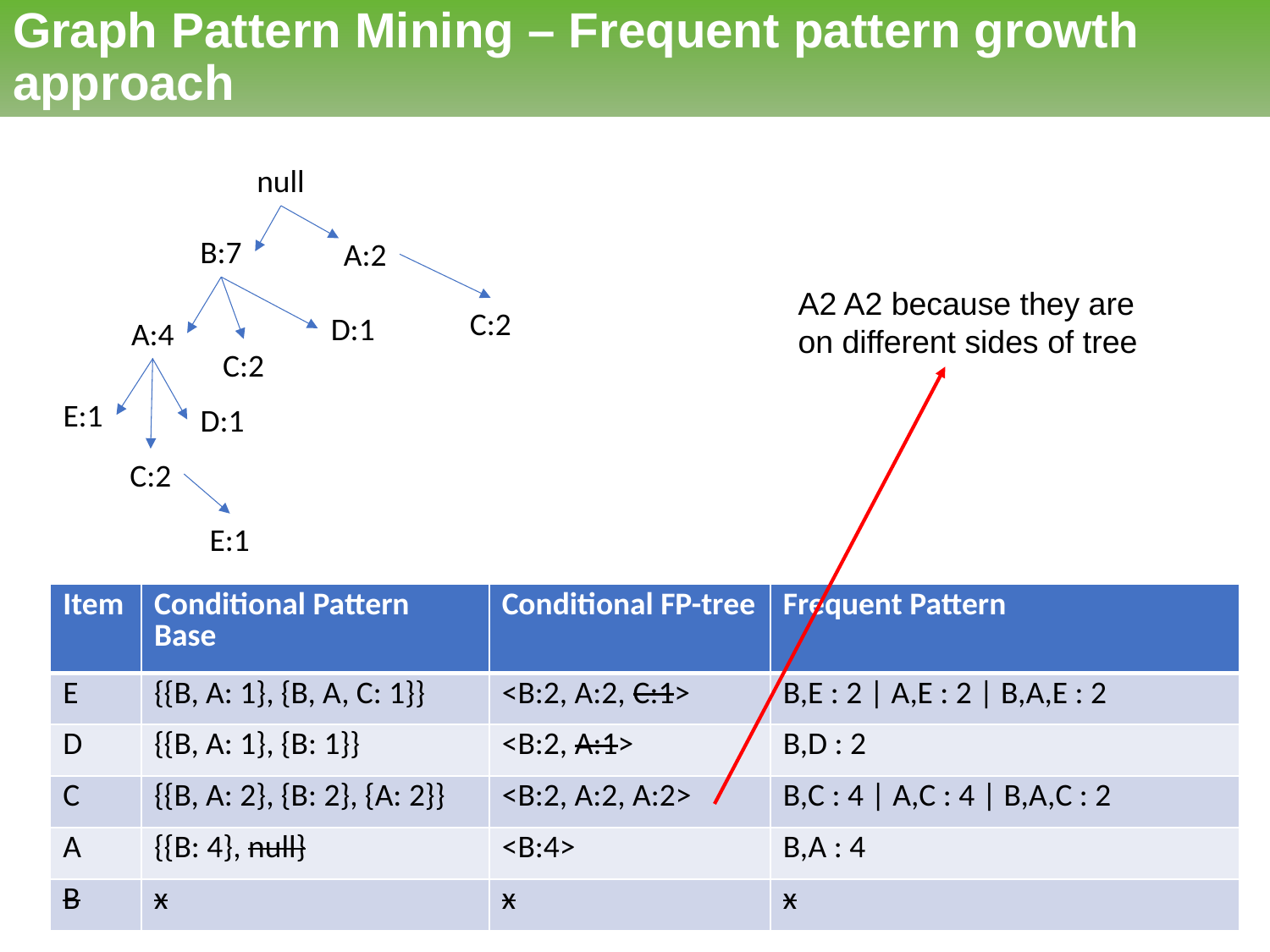

# Graph Pattern Mining – Frequent pattern growth approach
null
B:7
A:4
E:1
D:1
C:2
D:1
A:2
C:2
C:2
E:1
A2 A2 because they are on different sides of tree
| Item | Conditional Pattern Base | Conditional FP-tree | Frequent Pattern |
| --- | --- | --- | --- |
| E | {{B, A: 1}, {B, A, C: 1}} | <B:2, A:2, C:1> | B,E : 2 | A,E : 2 | B,A,E : 2 |
| D | {{B, A: 1}, {B: 1}} | <B:2, A:1> | B,D : 2 |
| C | {{B, A: 2}, {B: 2}, {A: 2}} | <B:2, A:2, A:2> | B,C : 4 | A,C : 4 | B,A,C : 2 |
| A | {{B: 4}, null} | <B:4> | B,A : 4 |
| B | x | x | x |